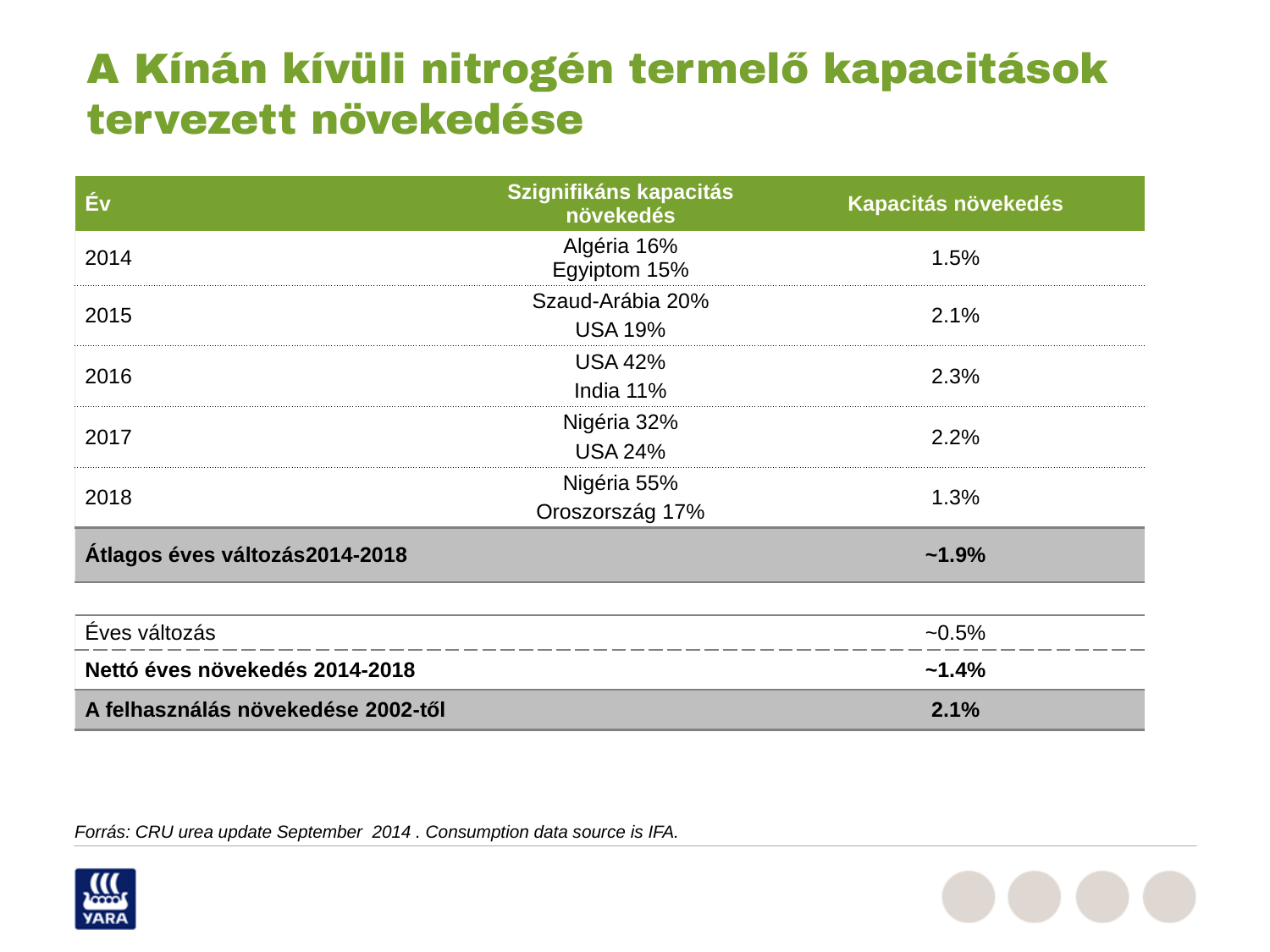

# A Kínán kívüli nitrogén termelő kapacitások tervezett növekedése
| Év | Szignifikáns kapacitás növekedés | Kapacitás növekedés |
| --- | --- | --- |
| 2014 | Algéria 16% Egyiptom 15% | 1.5% |
| 2015 | Szaud-Arábia 20% USA 19% | 2.1% |
| 2016 | USA 42% India 11% | 2.3% |
| 2017 | Nigéria 32% USA 24% | 2.2% |
| 2018 | Nigéria 55% Oroszország 17% | 1.3% |
| Átlagos éves változás2014-2018 |  | ~1.9% |
|  |  |  |
| Éves változás |  | ~0.5% |
| Nettó éves növekedés 2014-2018 |  | ~1.4% |
| A felhasználás növekedése 2002-től |  | 2.1% |
Forrás: CRU urea update September  2014 . Consumption data source is IFA.